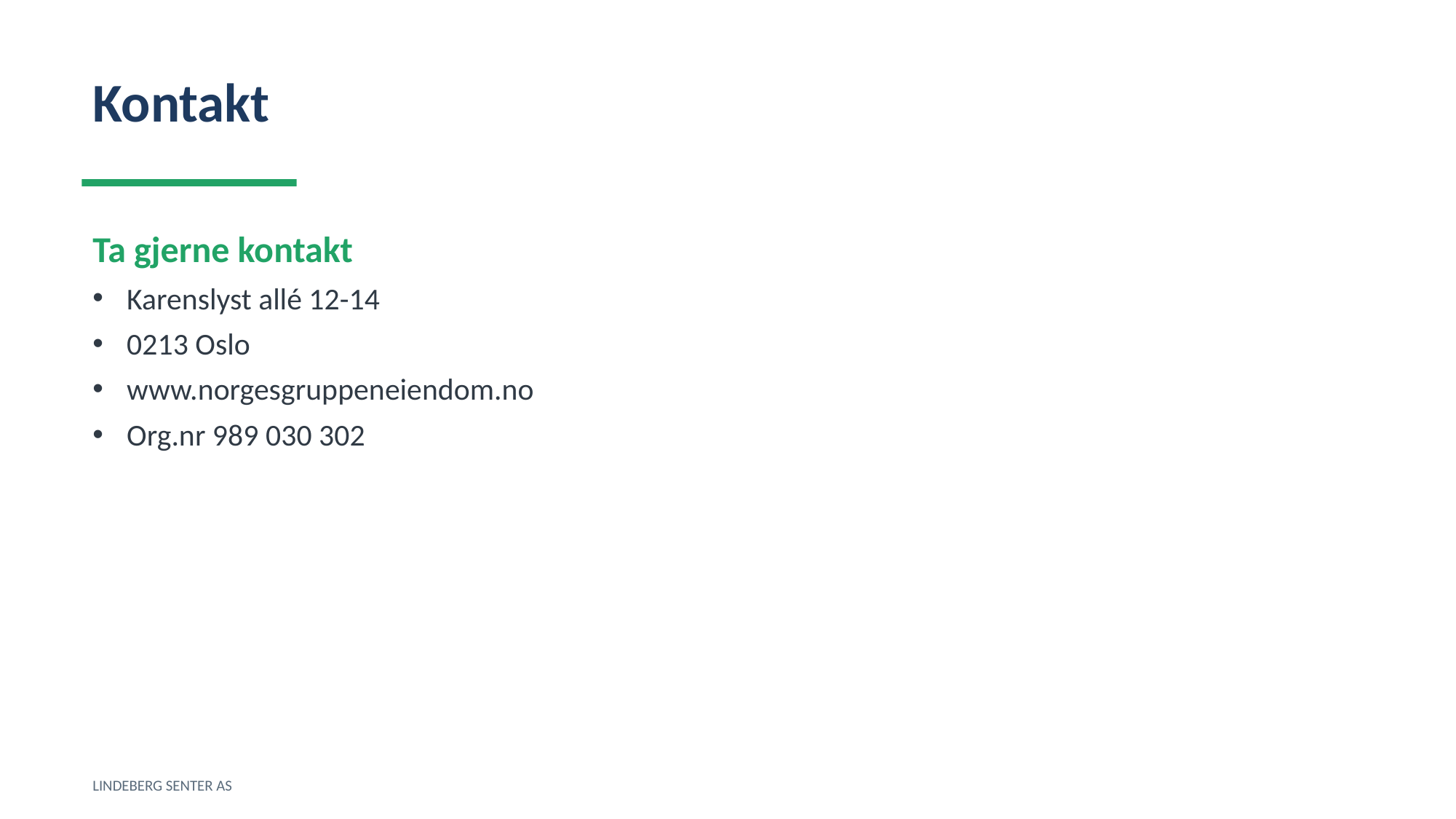

Kontakt

Ta gjerne kontakt
Karenslyst allé 12-14
0213 Oslo
www.norgesgruppeneiendom.no
Org.nr 989 030 302
LINDEBERG SENTER AS